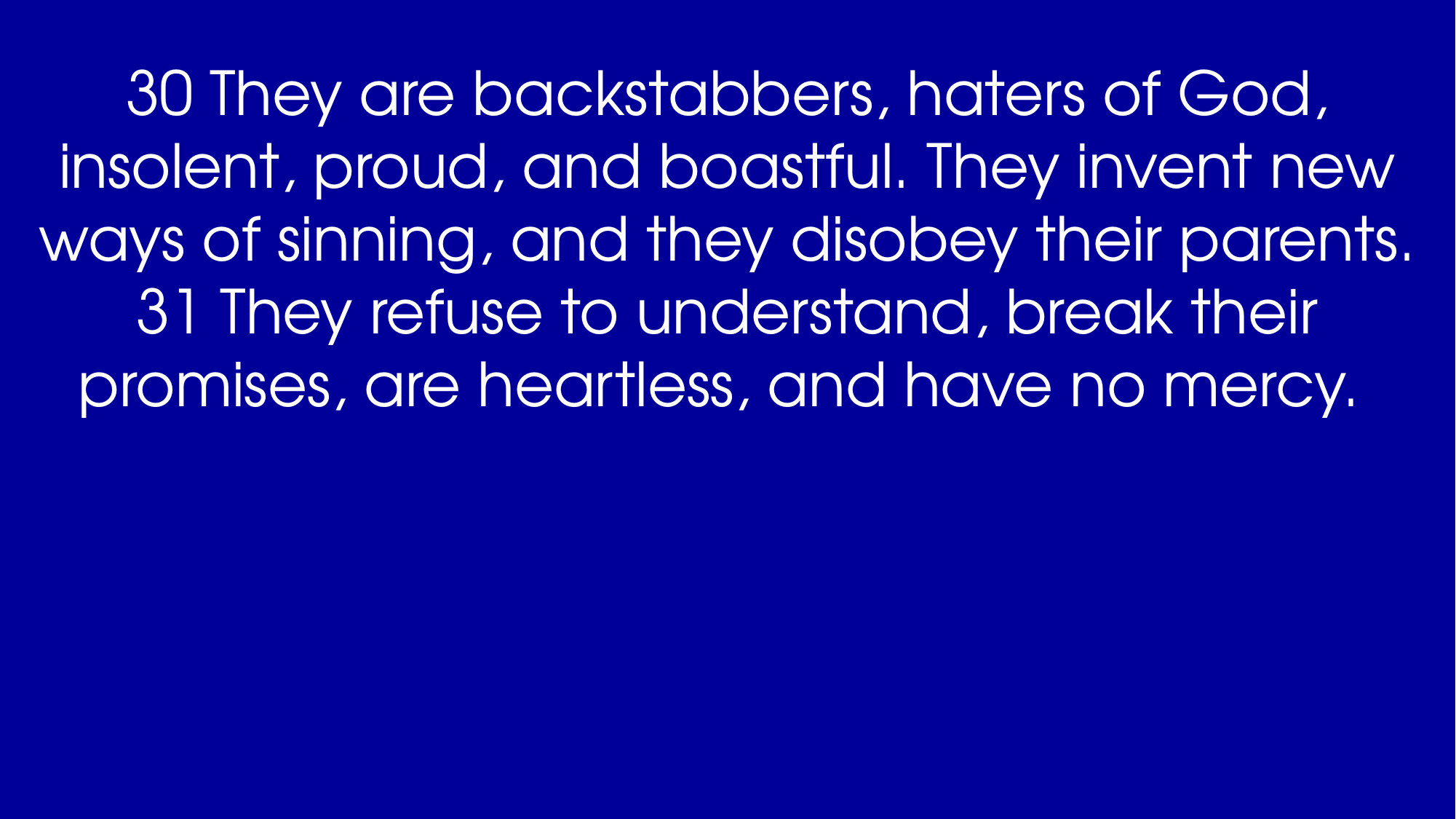

30 They are backstabbers, haters of God, insolent, proud, and boastful. They invent new ways of sinning, and they disobey their parents. 31 They refuse to understand, break their promises, are heartless, and have no mercy.